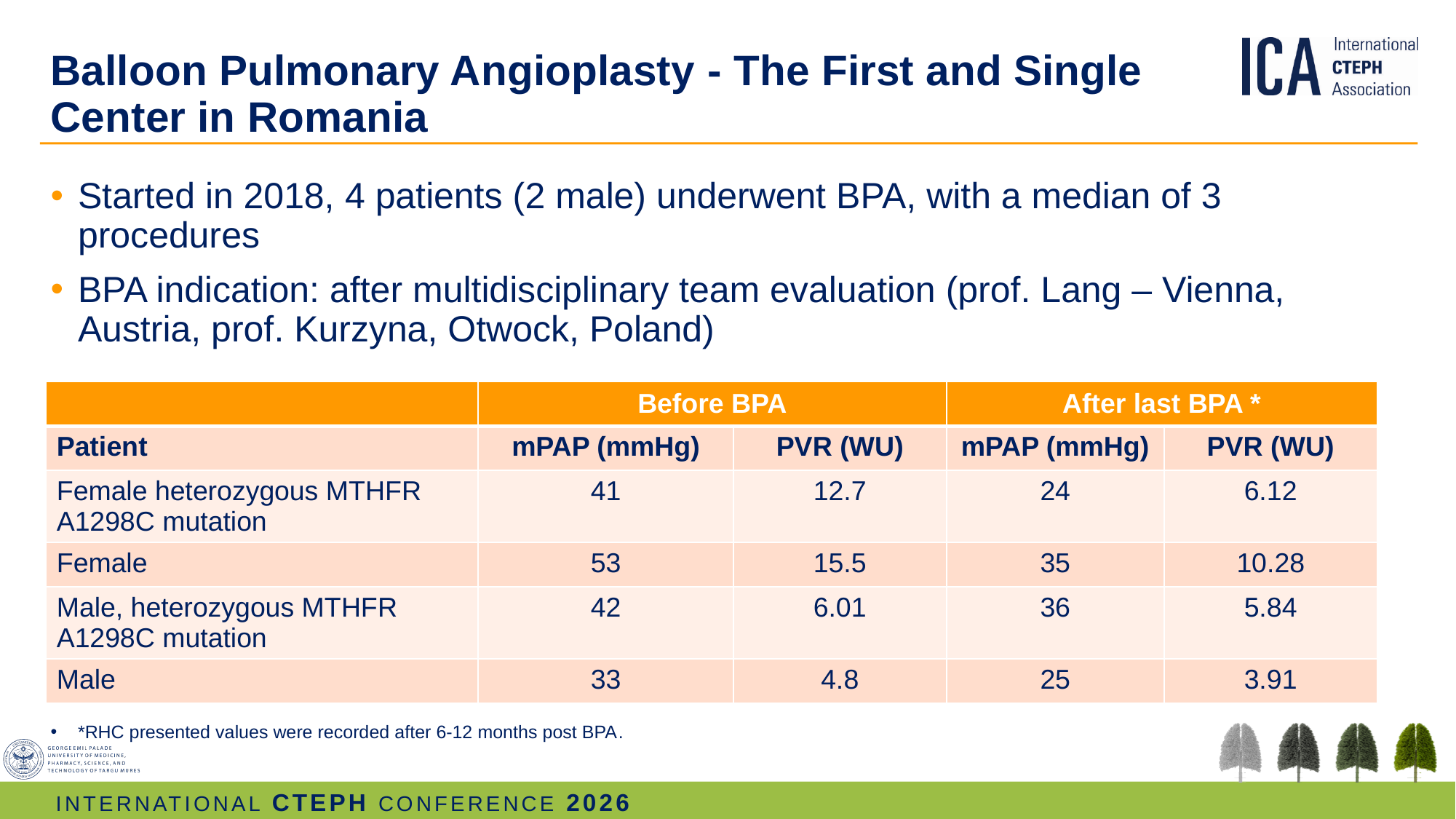

# Balloon Pulmonary Angioplasty - The First and Single Center in Romania
Started in 2018, 4 patients (2 male) underwent BPA, with a median of 3 procedures
BPA indication: after multidisciplinary team evaluation (prof. Lang – Vienna, Austria, prof. Kurzyna, Otwock, Poland)
|  | Before BPA |  | After last BPA \* |  |
| --- | --- | --- | --- | --- |
| Patient | mPAP (mmHg) | PVR (WU) | mPAP (mmHg) | PVR (WU) |
| Female heterozygous MTHFR A1298C mutation | 41 | 12.7 | 24 | 6.12 |
| Female | 53 | 15.5 | 35 | 10.28 |
| Male, heterozygous MTHFR A1298C mutation | 42 | 6.01 | 36 | 5.84 |
| Male | 33 | 4.8 | 25 | 3.91 |
*RHC presented values were recorded after 6-12 months post BPA.